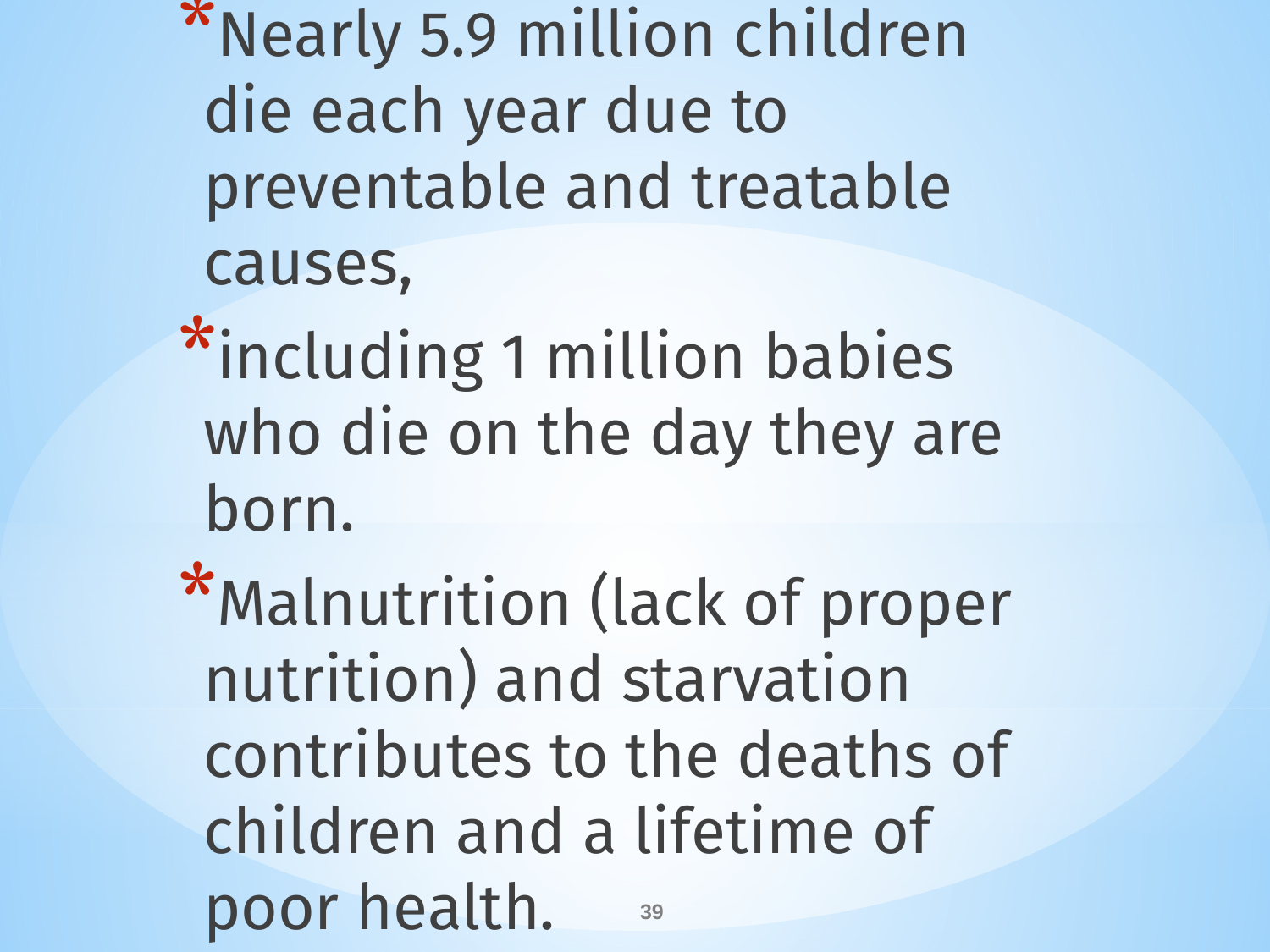

Nearly 5.9 million children die each year due to preventable and treatable causes,
including 1 million babies who die on the day they are born.
Malnutrition (lack of proper nutrition) and starvation contributes to the deaths of children and a lifetime of poor health.

#
39